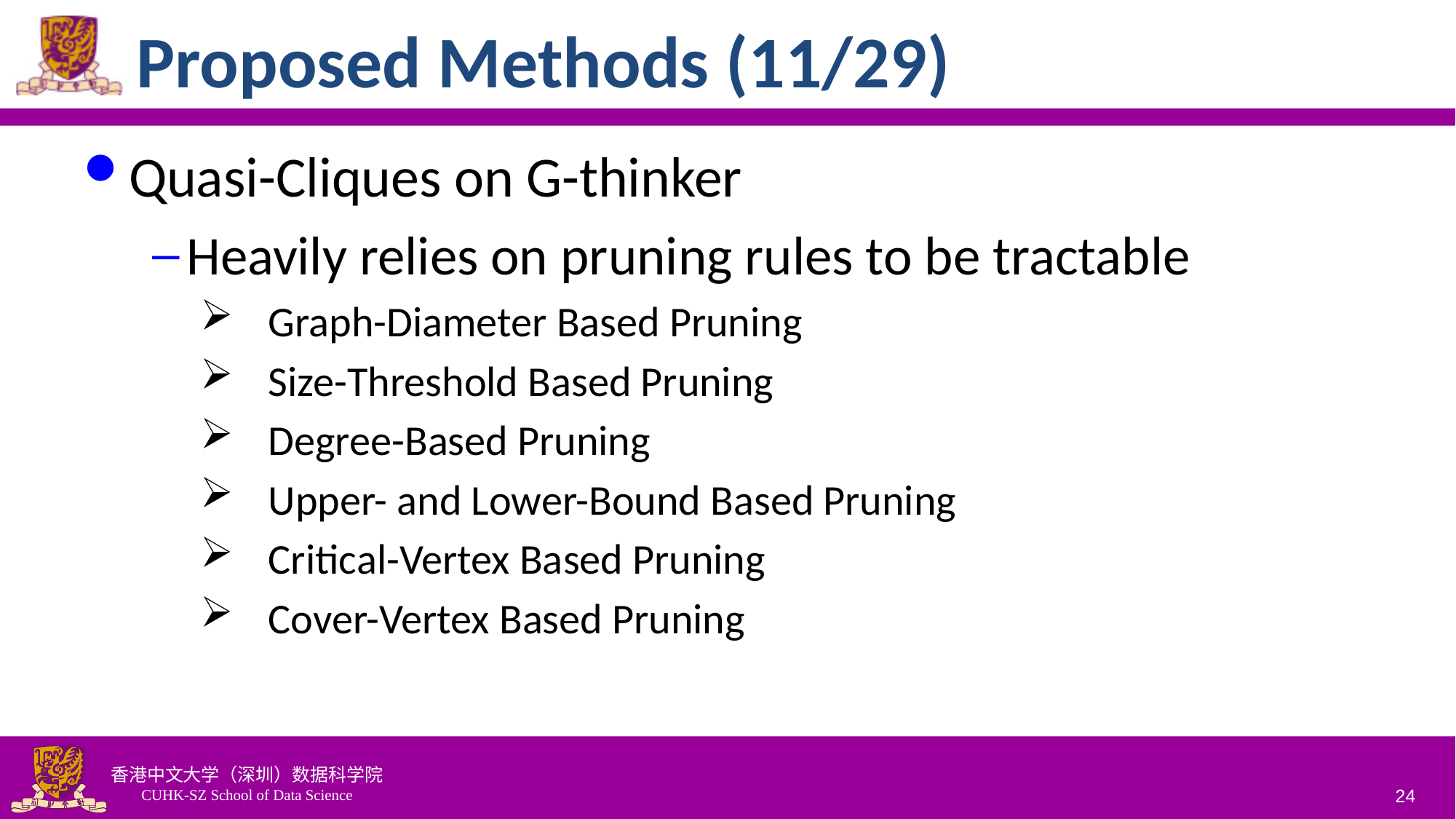

# Proposed Methods (11/29)
Quasi-Cliques on G-thinker

Heavily relies on pruning rules to be tractable
Graph-Diameter Based Pruning
Size-Threshold Based Pruning
Degree-Based Pruning
Upper- and Lower-Bound Based Pruning
Critical-Vertex Based Pruning
Cover-Vertex Based Pruning
24